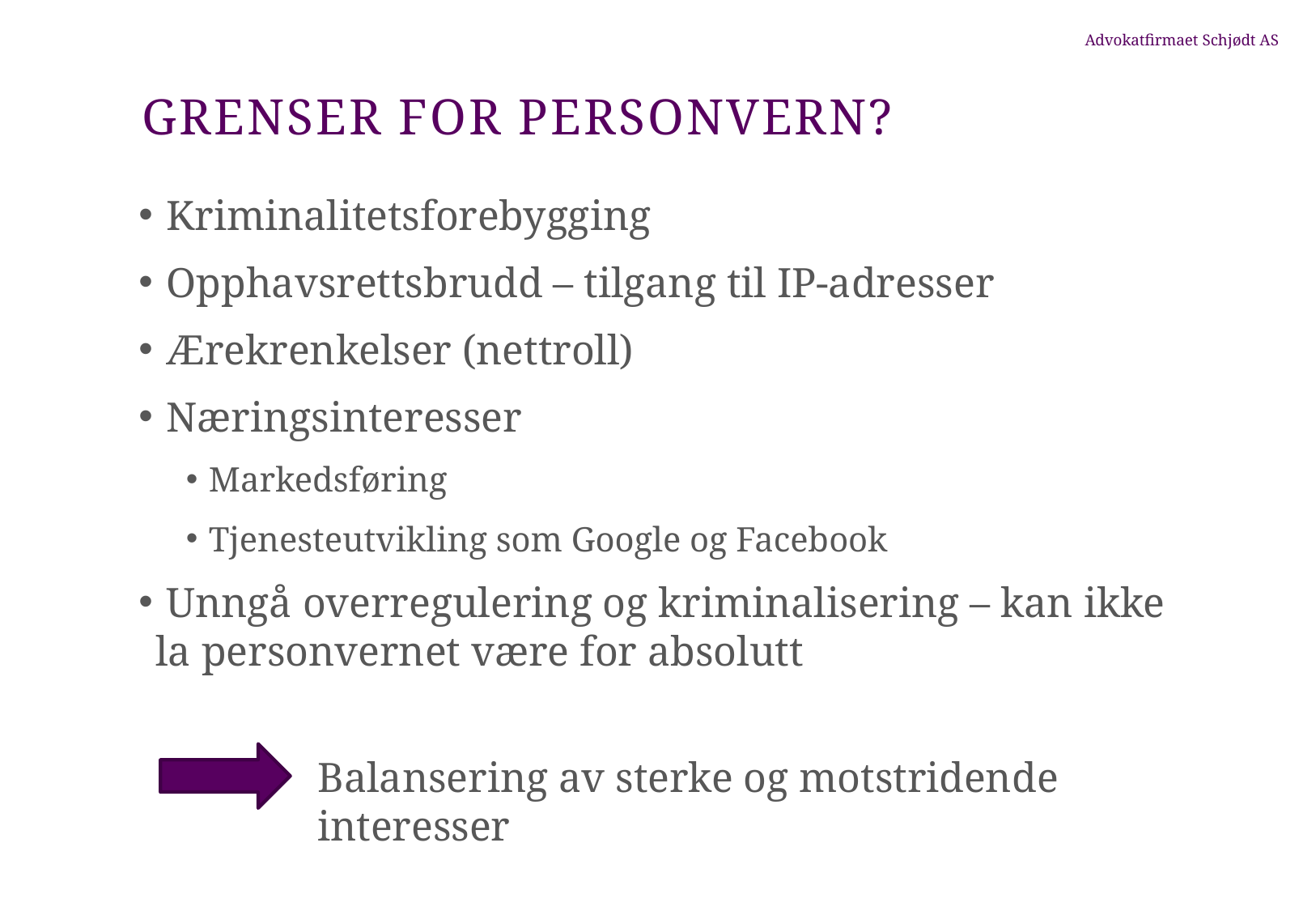

# Grenser for personvern?
 Kriminalitetsforebygging
 Opphavsrettsbrudd – tilgang til IP-adresser
 Ærekrenkelser (nettroll)
 Næringsinteresser
Markedsføring
Tjenesteutvikling som Google og Facebook
 Unngå overregulering og kriminalisering – kan ikke la personvernet være for absolutt

Balansering av sterke og motstridende interesser